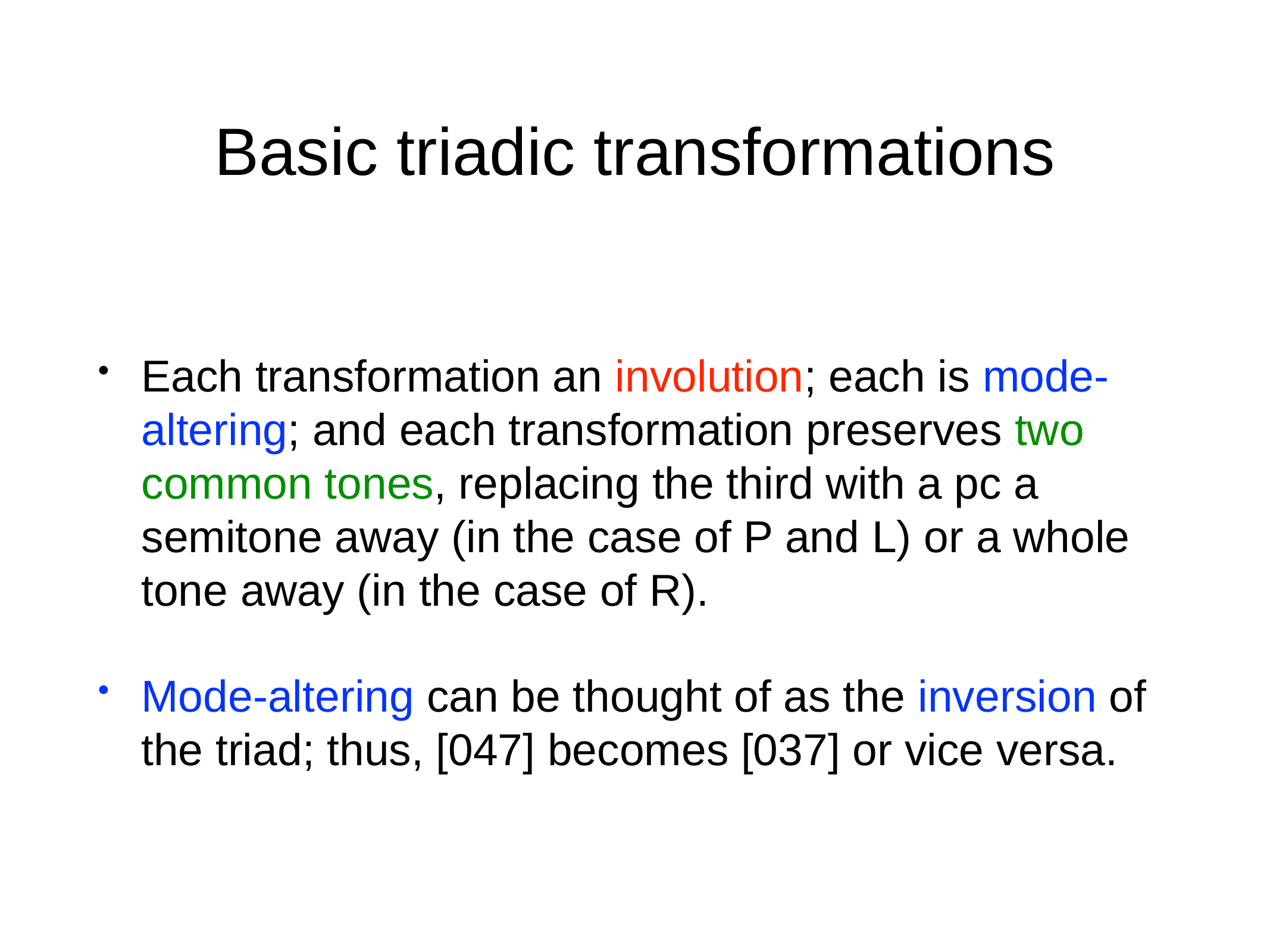

# Basic triadic transformations
Each transformation an involution; each is mode-altering; and each transformation preserves two common tones, replacing the third with a pc a semitone away (in the case of P and L) or a whole tone away (in the case of R).
Mode‐altering can be thought of as the inversion of the triad; thus, [047] becomes [037] or vice versa.